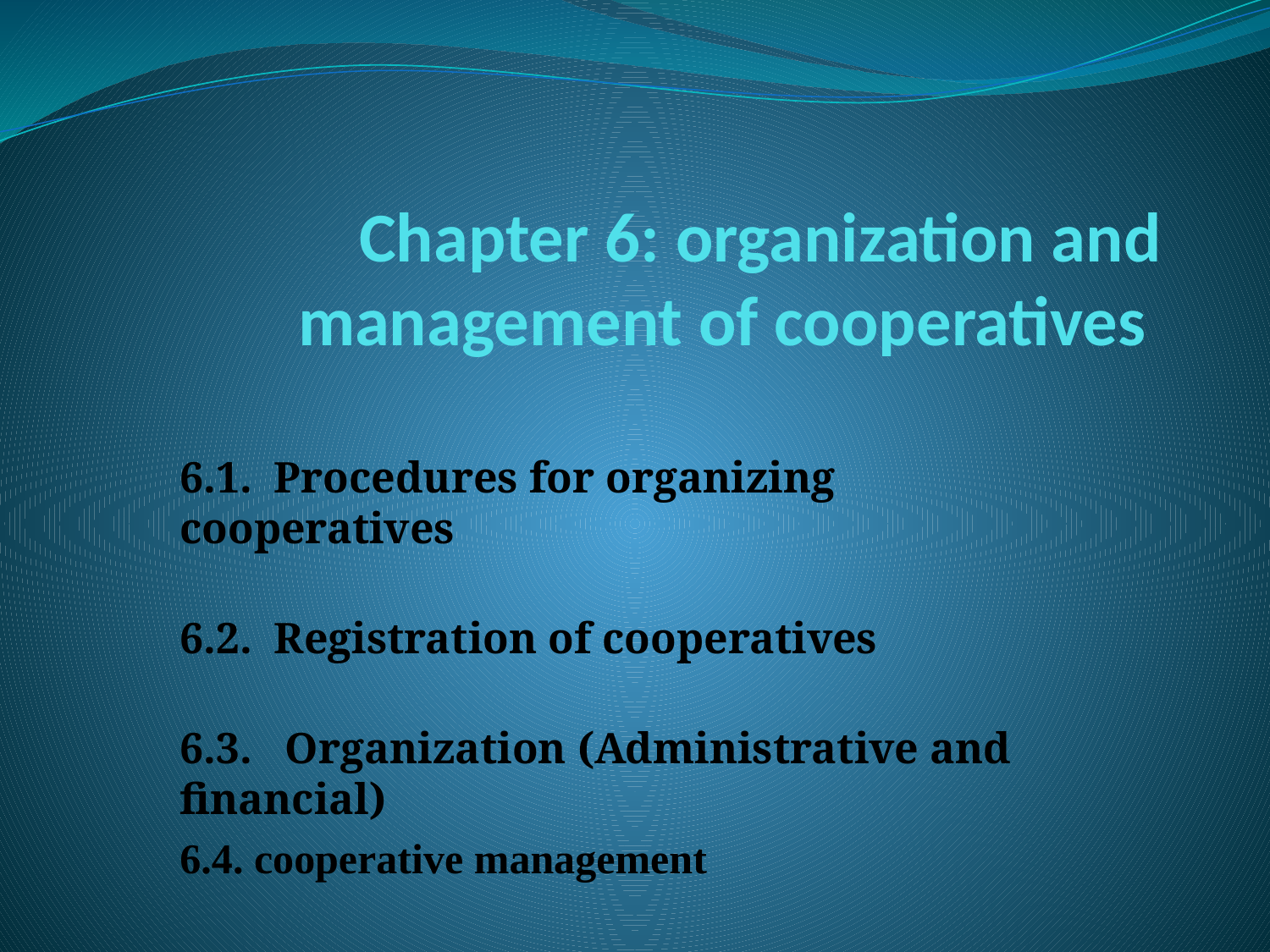

# Chapter 6: organization and management of cooperatives
6.1.  Procedures for organizing cooperatives
6.2.  Registration of cooperatives
6.3.   Organization (Administrative and  financial)
6.4. cooperative management